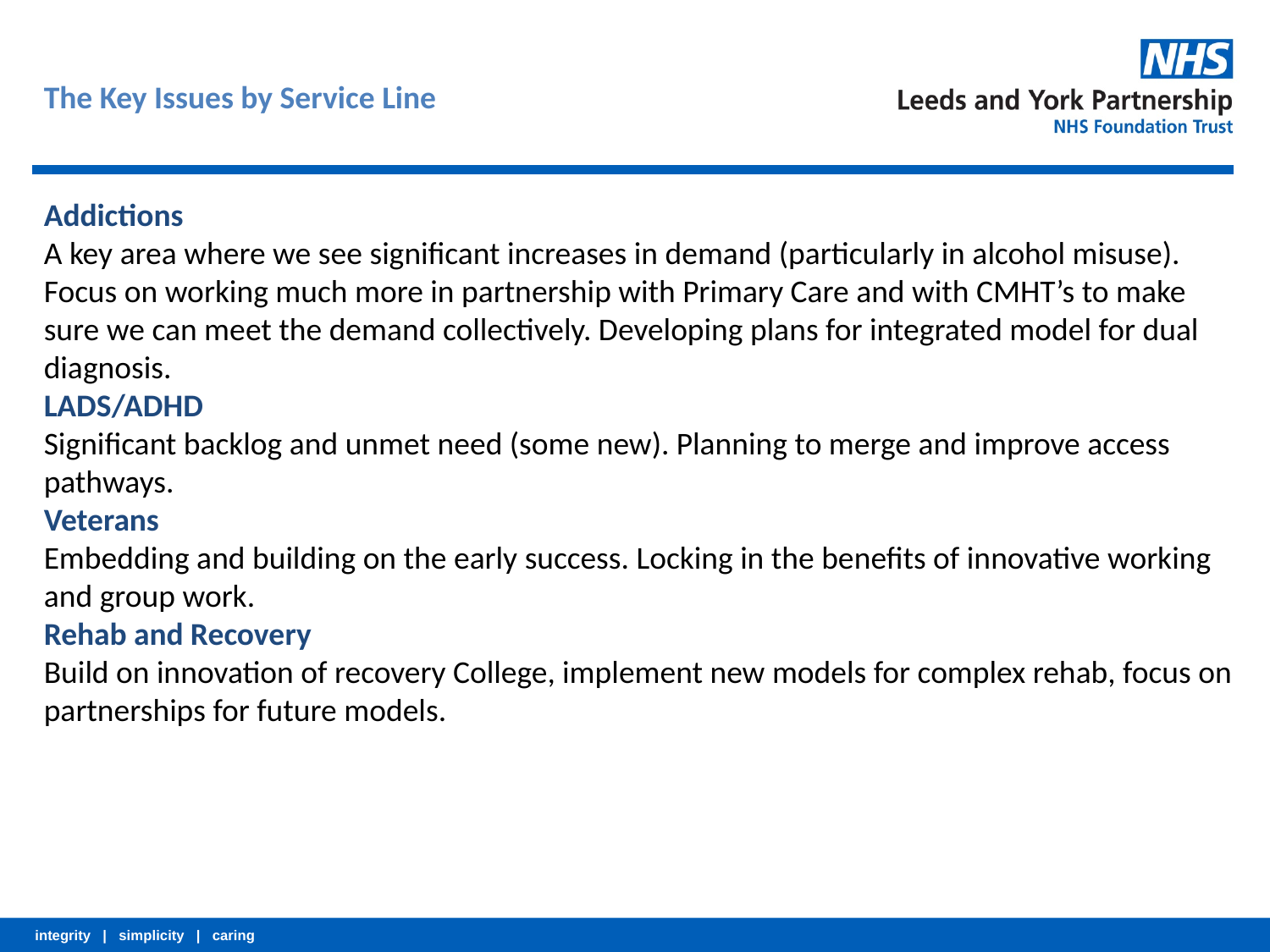

The Key Issues by Service Line
Addictions
A key area where we see significant increases in demand (particularly in alcohol misuse). Focus on working much more in partnership with Primary Care and with CMHT’s to make sure we can meet the demand collectively. Developing plans for integrated model for dual diagnosis.
LADS/ADHD
Significant backlog and unmet need (some new). Planning to merge and improve access pathways.
Veterans
Embedding and building on the early success. Locking in the benefits of innovative working and group work.
Rehab and Recovery
Build on innovation of recovery College, implement new models for complex rehab, focus on partnerships for future models.